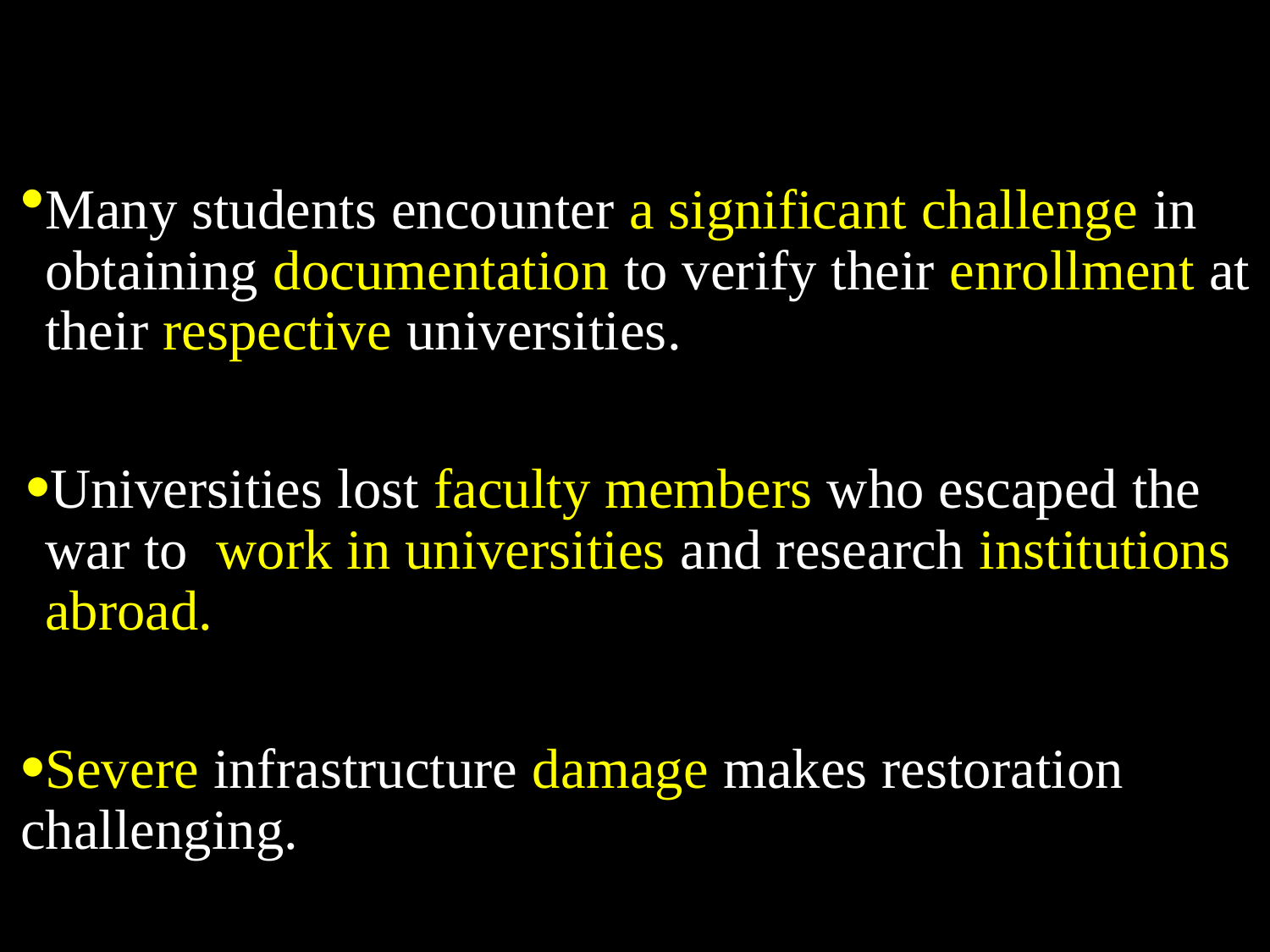

#

Many students encounter a significant challenge in obtaining documentation to verify their enrollment at their respective universities.

Universities lost faculty members who escaped the war to  work in universities and research institutions abroad.

Severe infrastructure damage makes restoration challenging.